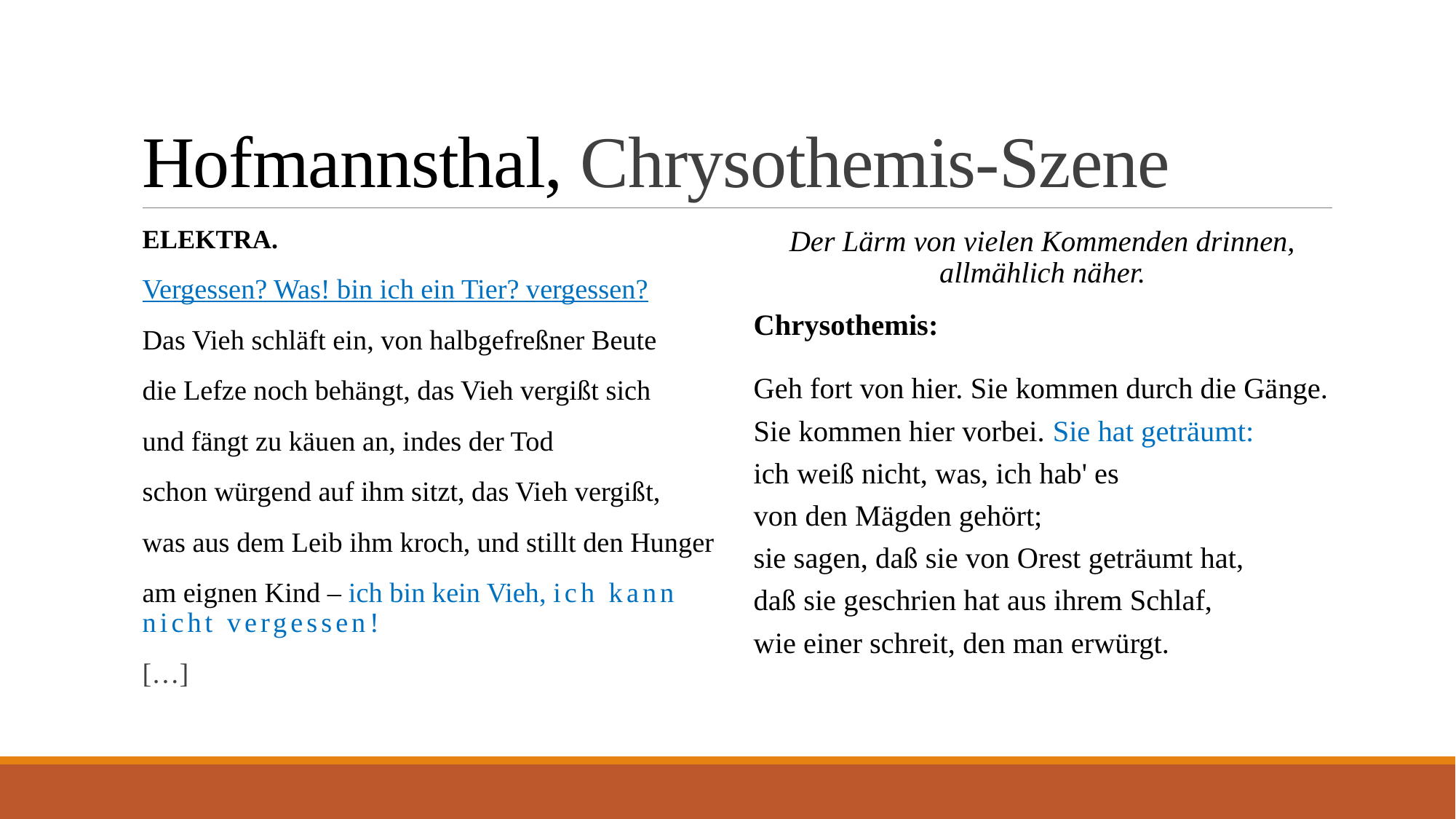

# Hofmannsthal, Chrysothemis-Szene
ELEKTRA.
Vergessen? Was! bin ich ein Tier? vergessen?
Das Vieh schläft ein, von halbgefreßner Beute
die Lefze noch behängt, das Vieh vergißt sich
und fängt zu käuen an, indes der Tod
schon würgend auf ihm sitzt, das Vieh vergißt,
was aus dem Leib ihm kroch, und stillt den Hunger
am eignen Kind – ich bin kein Vieh, ich kann nicht vergessen!
[…]

Der Lärm von vielen Kommenden drinnen, allmählich näher.
Chrysothemis:
Geh fort von hier. Sie kommen durch die Gänge.
Sie kommen hier vorbei. Sie hat geträumt:
ich weiß nicht, was, ich hab' es
von den Mägden gehört;
sie sagen, daß sie von Orest geträumt hat,
daß sie geschrien hat aus ihrem Schlaf,
wie einer schreit, den man erwürgt.